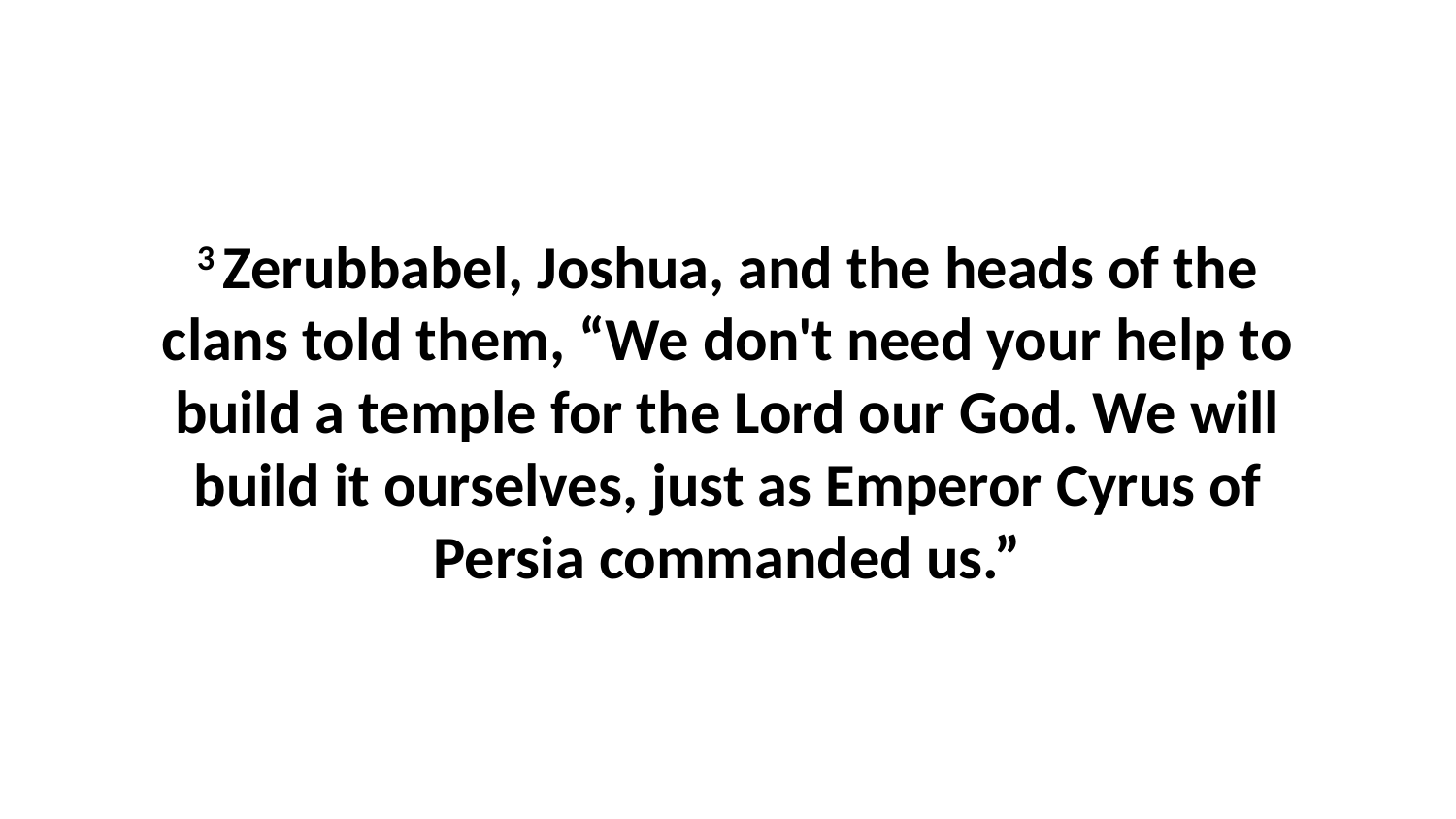

3 Zerubbabel, Joshua, and the heads of the clans told them, “We don't need your help to build a temple for the Lord our God. We will build it ourselves, just as Emperor Cyrus of Persia commanded us.”